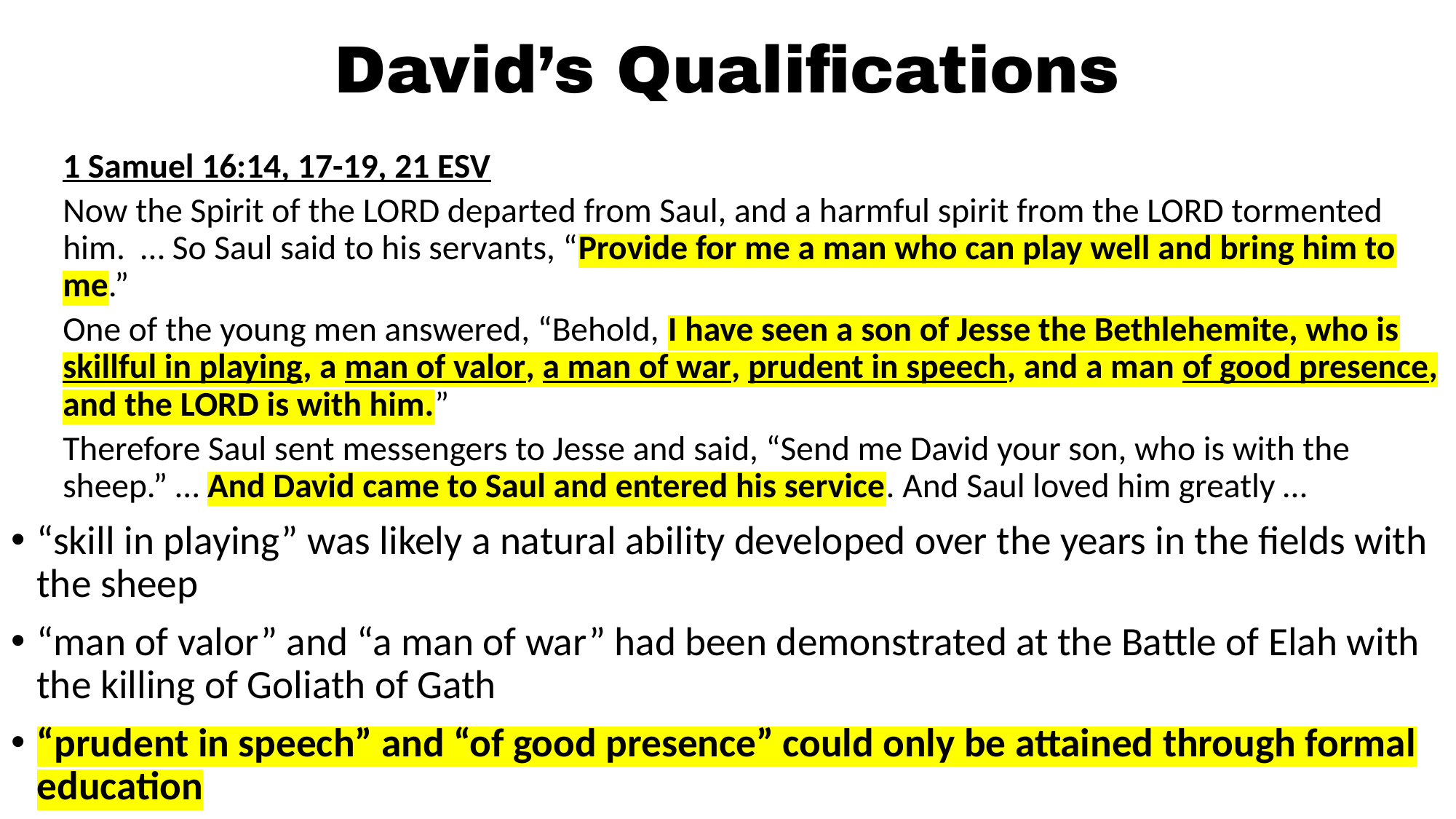

# David’s Qualifications
1 Samuel 16:14, 17-19, 21 ESV
Now the Spirit of the LORD departed from Saul, and a harmful spirit from the LORD tormented him.  … So Saul said to his servants, “Provide for me a man who can play well and bring him to me.”
One of the young men answered, “Behold, I have seen a son of Jesse the Bethlehemite, who is skillful in playing, a man of valor, a man of war, prudent in speech, and a man of good presence, and the LORD is with him.”
Therefore Saul sent messengers to Jesse and said, “Send me David your son, who is with the sheep.” … And David came to Saul and entered his service. And Saul loved him greatly …
“skill in playing” was likely a natural ability developed over the years in the fields with the sheep
“man of valor” and “a man of war” had been demonstrated at the Battle of Elah with the killing of Goliath of Gath
“prudent in speech” and “of good presence” could only be attained through formal education